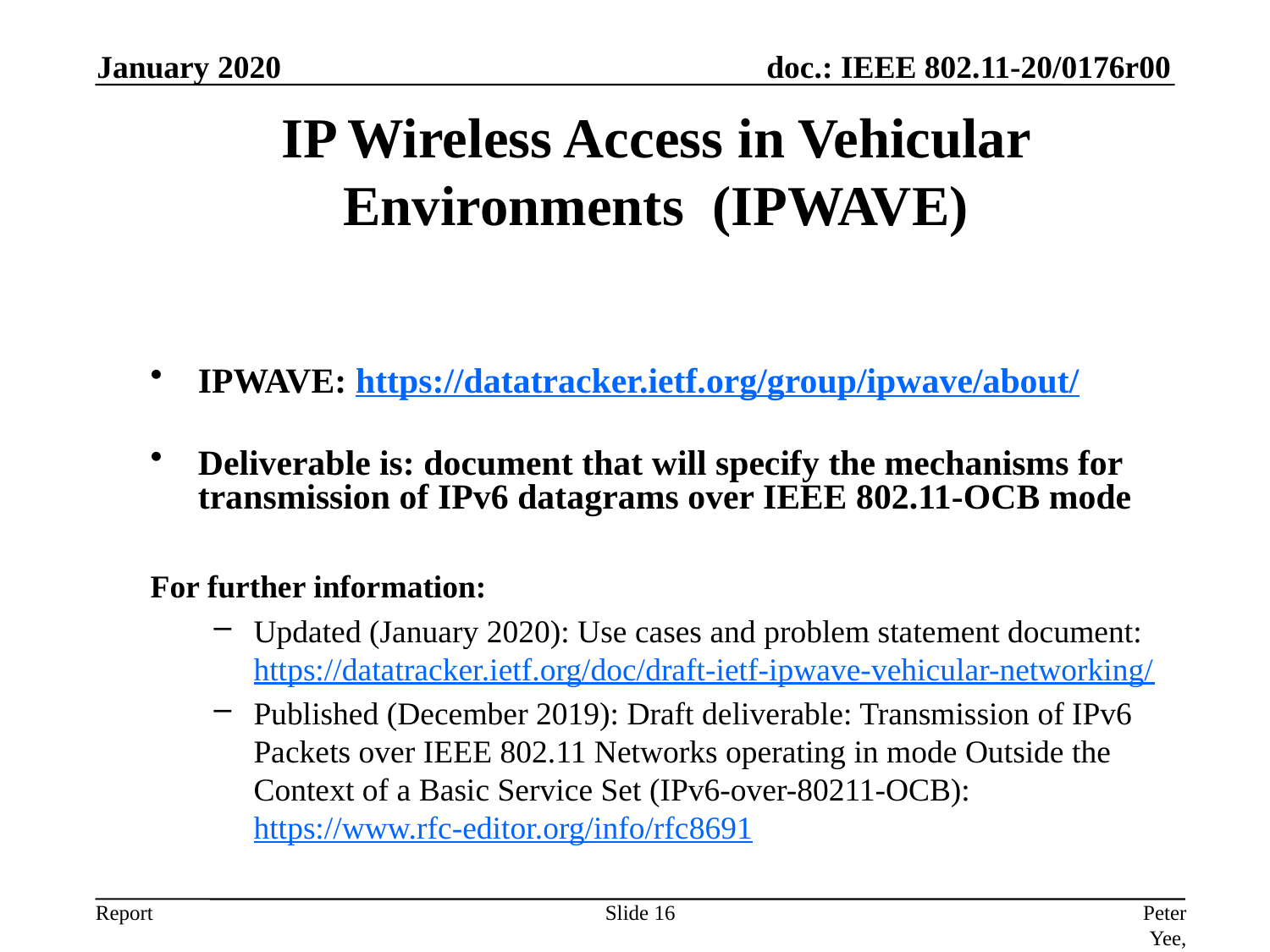

January 2020
# IP Wireless Access in Vehicular Environments  (IPWAVE)

IPWAVE: https://datatracker.ietf.org/group/ipwave/about/

Deliverable is: document that will specify the mechanisms for
transmission of IPv6 datagrams over IEEE 802.11-OCB mode

For further information:
Updated (January 2020): Use cases and problem statement document: https://datatracker.ietf.org/doc/draft-ietf-ipwave-vehicular-networking/
Published (December 2019): Draft deliverable: Transmission of IPv6 Packets over IEEE 802.11 Networks operating in mode Outside the Context of a Basic Service Set (IPv6-over-80211-OCB): https://www.rfc-editor.org/info/rfc8691

Slide 16
Peter Yee, AKAYLA